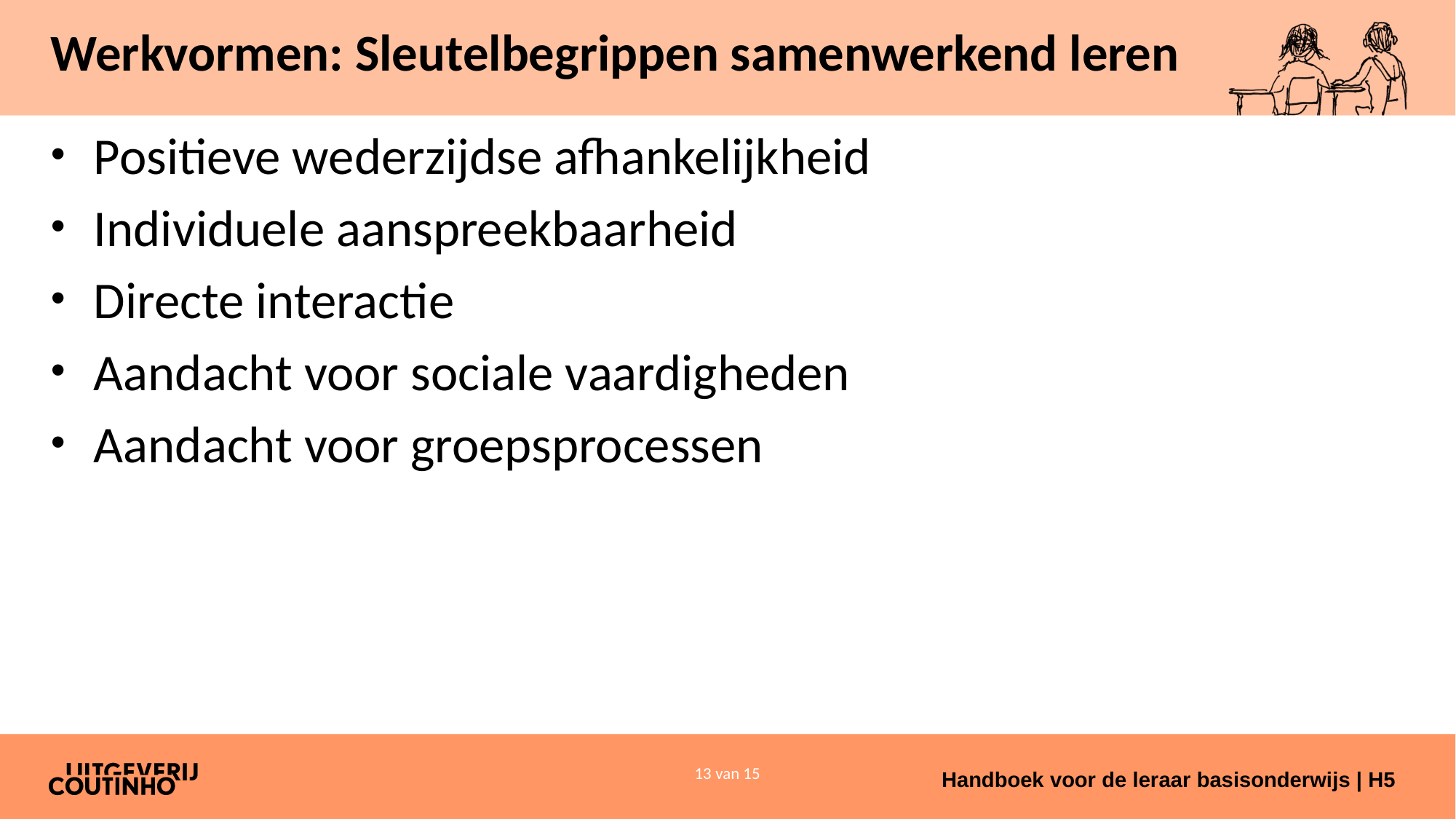

# Werkvormen: Sleutelbegrippen samenwerkend leren
Positieve wederzijdse afhankelijkheid
Individuele aanspreekbaarheid
Directe interactie
Aandacht voor sociale vaardigheden
Aandacht voor groepsprocessen